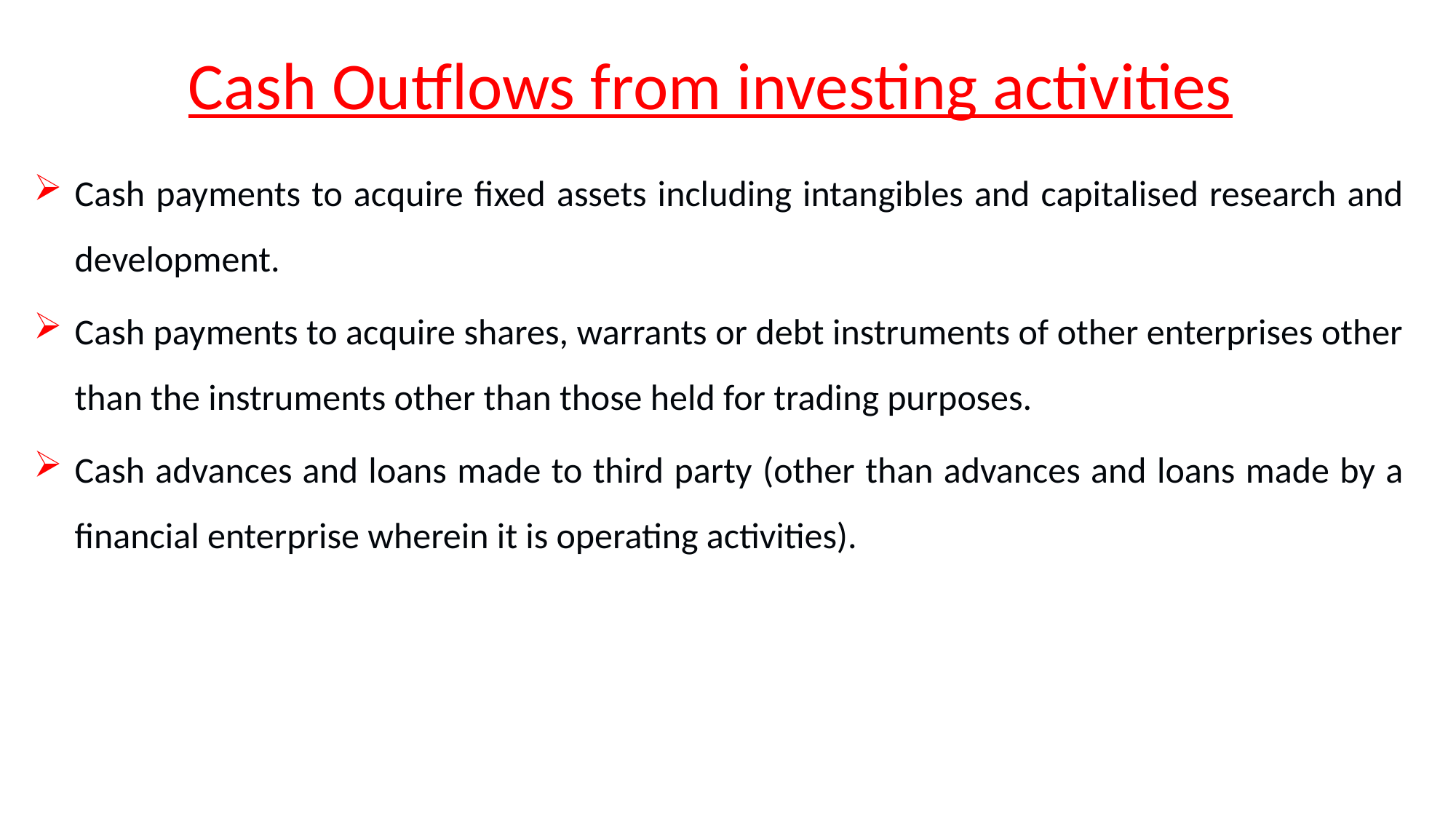

# Cash Outflows from investing activities
Cash payments to acquire fixed assets including intangibles and capitalised research and development.
Cash payments to acquire shares, warrants or debt instruments of other enterprises other than the instruments other than those held for trading purposes.
Cash advances and loans made to third party (other than advances and loans made by a financial enterprise wherein it is operating activities).